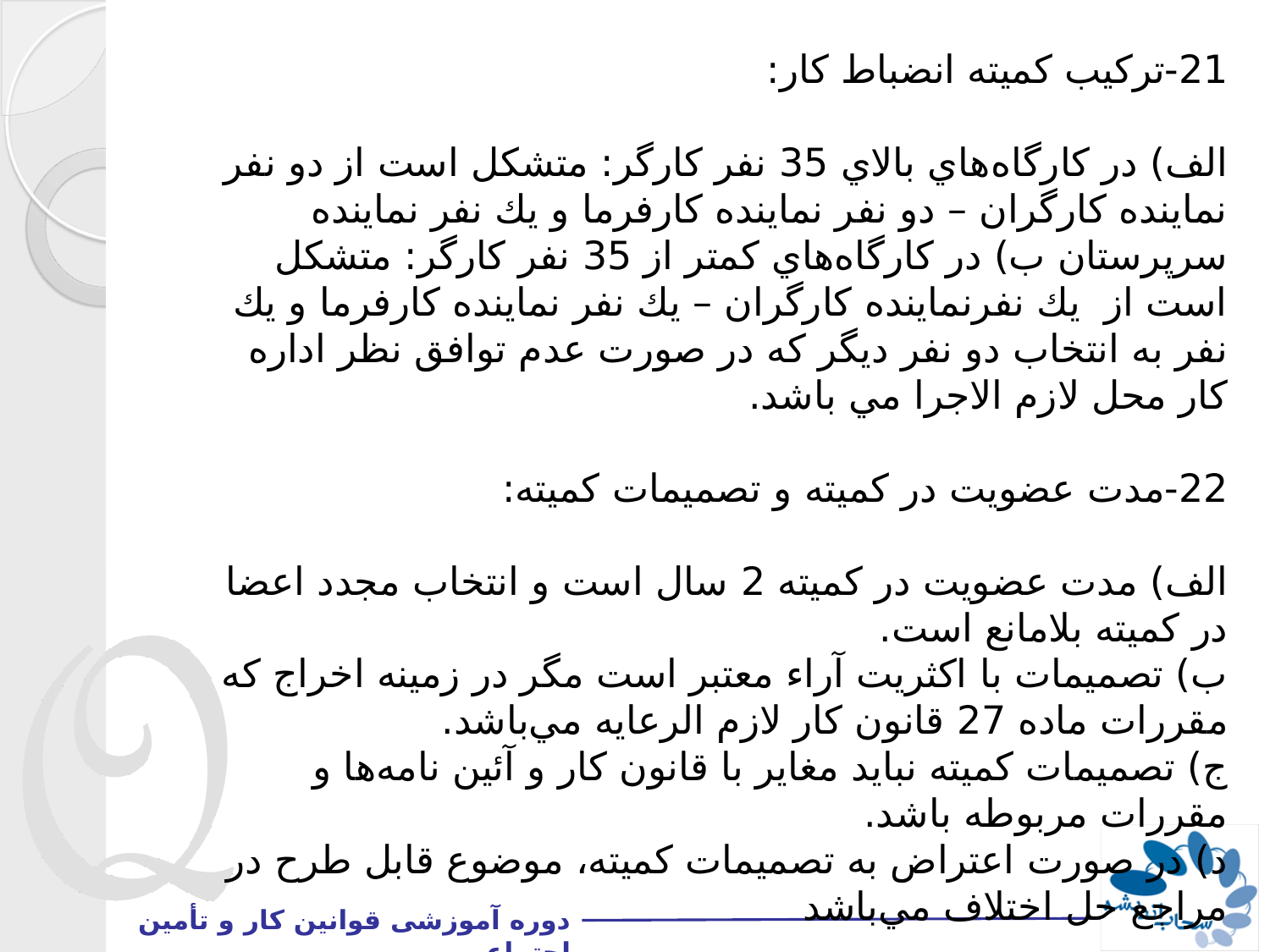

21-تركيب كميته انضباط كار:
الف) در كارگاه‌هاي بالاي 35 نفر كارگر: متشكل است از دو نفر نماينده كارگران – دو نفر نماينده كارفرما و يك نفر نماينده سرپرستان ب) در كارگاه‌هاي كمتر از 35 نفر كارگر: متشكل است از  يك نفرنماينده كارگران – يك نفر نماينده كارفرما و يك نفر به انتخاب دو نفر ديگر كه در صورت عدم توافق نظر اداره كار محل لازم الاجرا مي باشد.
 
22-مدت عضويت در كميته و تصميمات كميته:
الف) مدت عضويت در كميته 2 سال است و انتخاب مجدد اعضا در كميته بلامانع است.
ب) تصميمات با اكثريت آراء معتبر است مگر در زمينه اخراج كه مقررات ماده 27 قانون كار لازم الرعايه مي‌باشد.
ج) تصميمات كميته نبايد مغاير با قانون كار و آئين نامه‌ها و مقررات مربوطه باشد.
د) در صورت اعتراض به تصميمات كميته، موضوع قابل طرح در مراجع حل اختلاف مي‌باشد